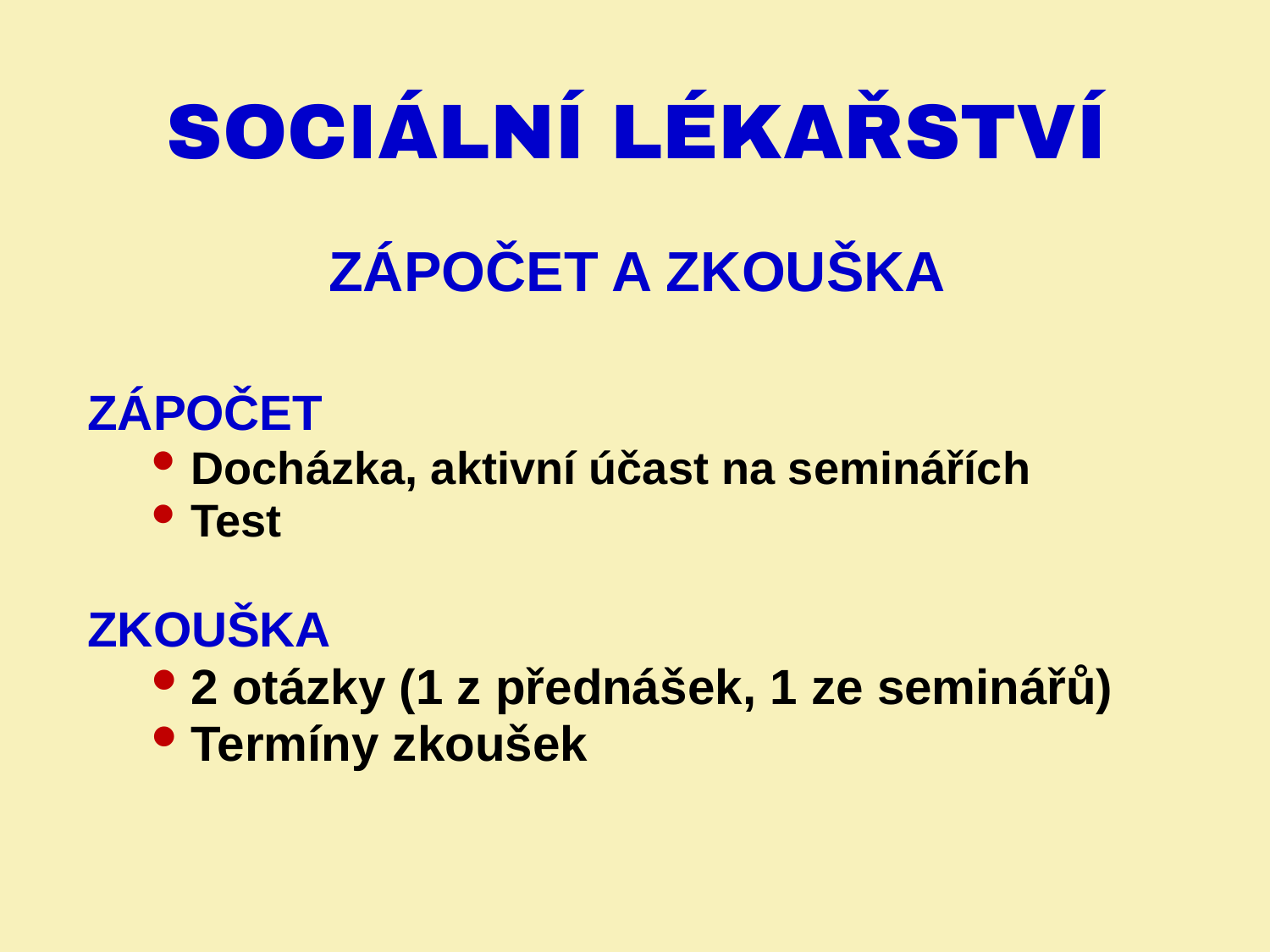

SOCIÁLNÍ LÉKAŘSTVÍ
zápočet a zkouška
ZÁPOČET
Docházka, aktivní účast na seminářích
Test

ZKOUŠKA
2 otázky (1 z přednášek, 1 ze seminářů)
Termíny zkoušek